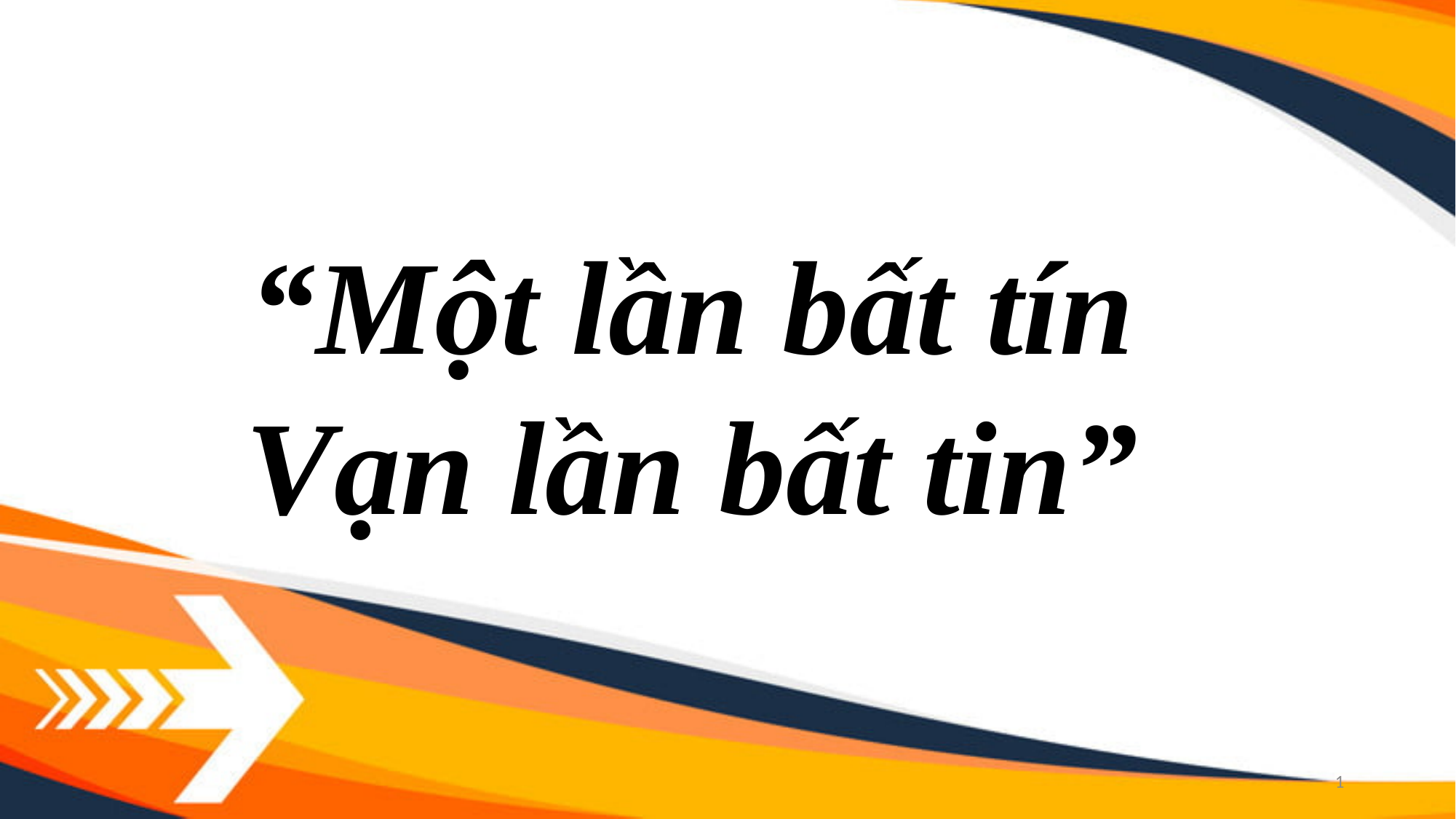

“Một lần bất tín
Vạn lần bất tin”
1